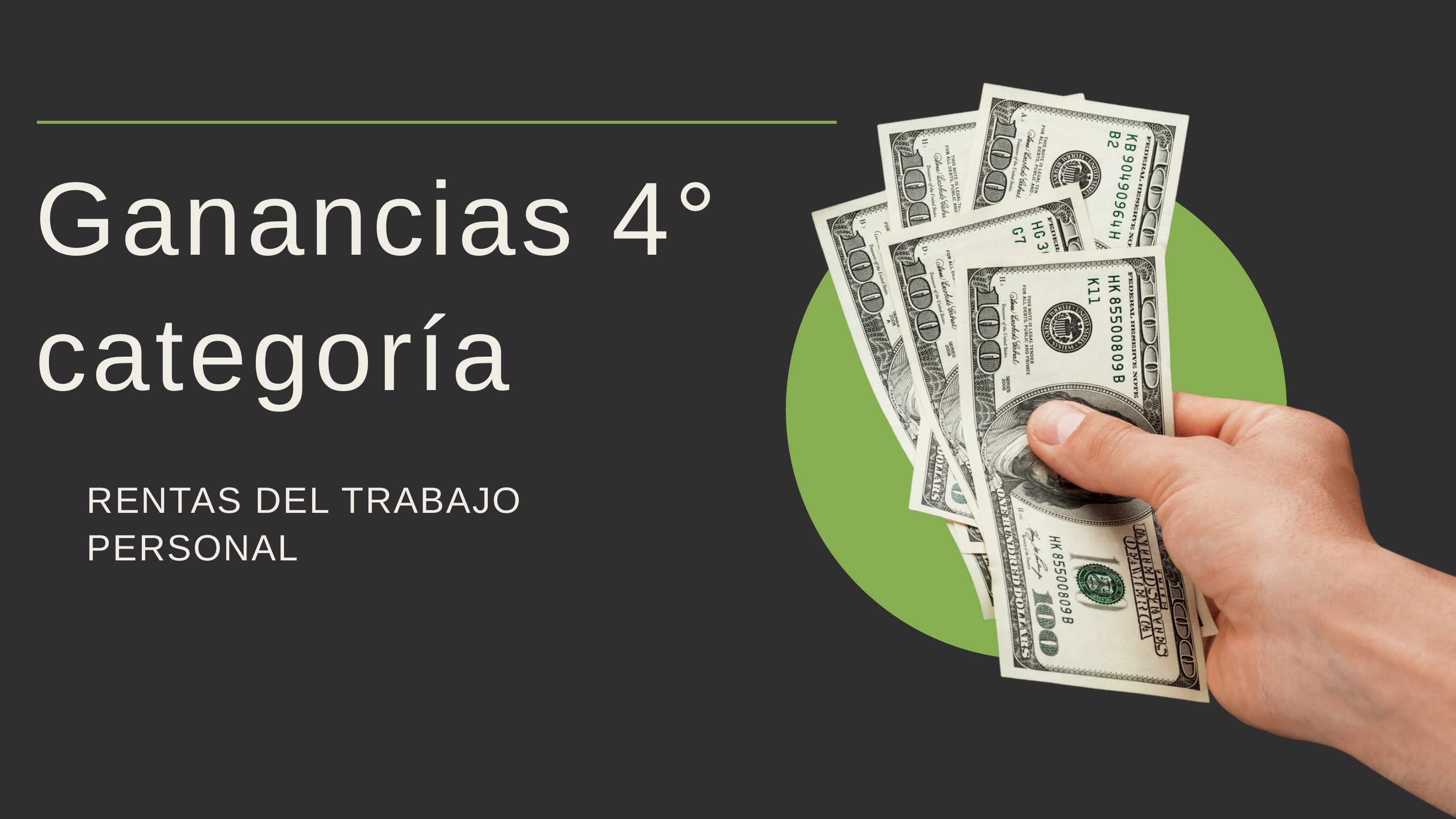

Ganancias 4° categoría

RENTAS DEL TRABAJO PERSONAL